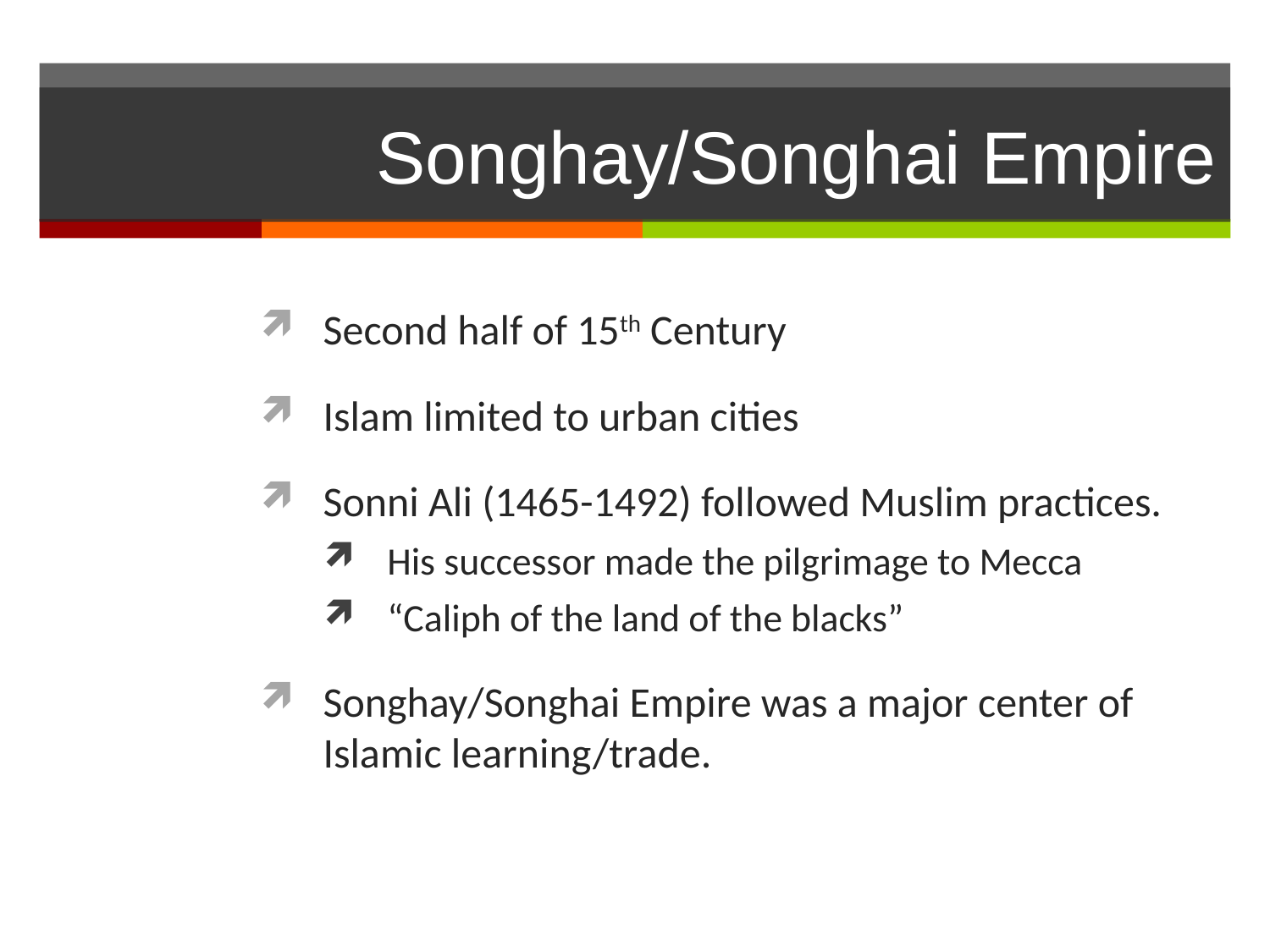

# Songhay/Songhai Empire
Second half of 15th Century
Islam limited to urban cities
Sonni Ali (1465-1492) followed Muslim practices.
His successor made the pilgrimage to Mecca
“Caliph of the land of the blacks”
Songhay/Songhai Empire was a major center of Islamic learning/trade.